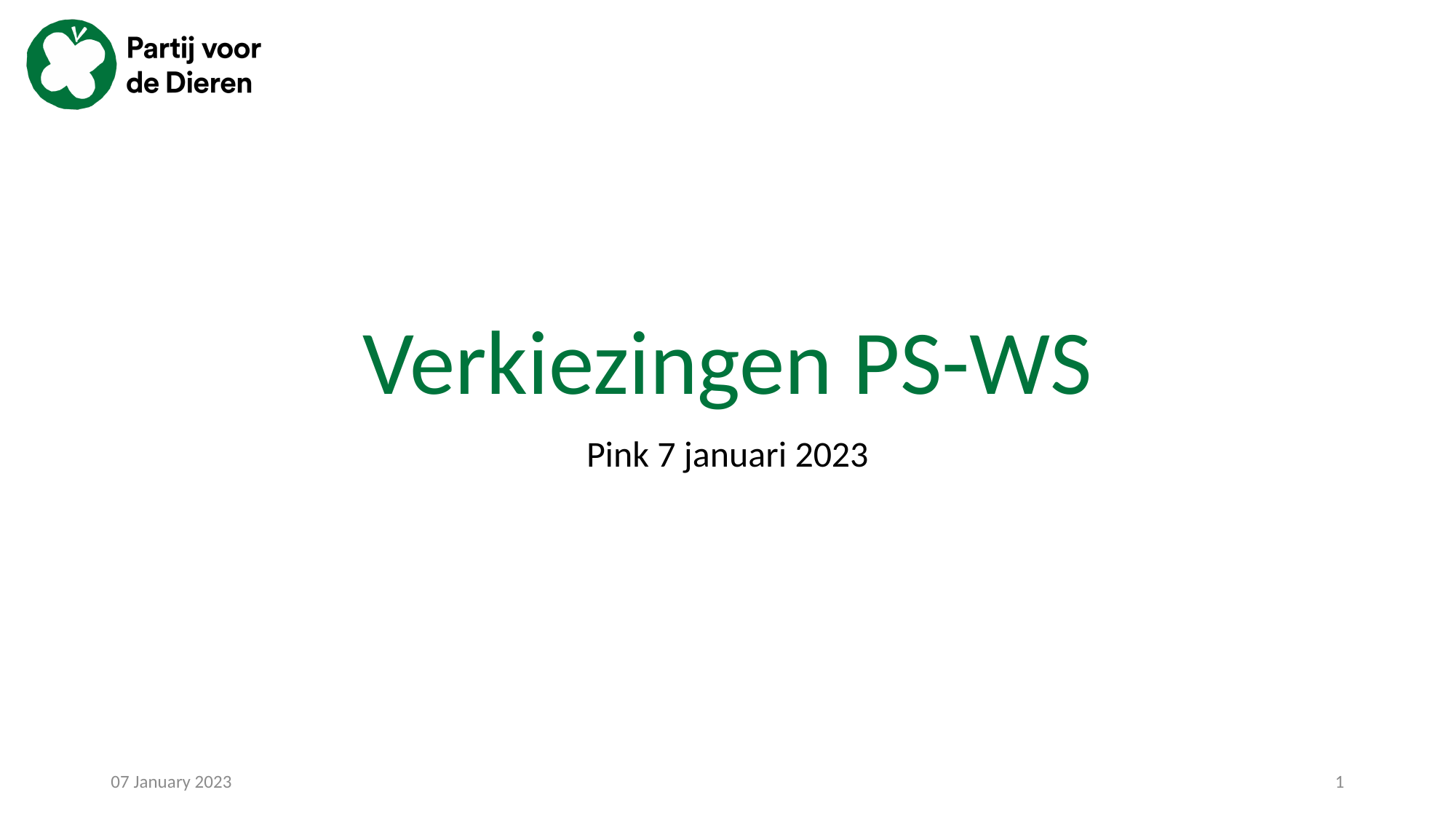

# Verkiezingen PS-WS
Pink 7 januari 2023
07 January 2023
1